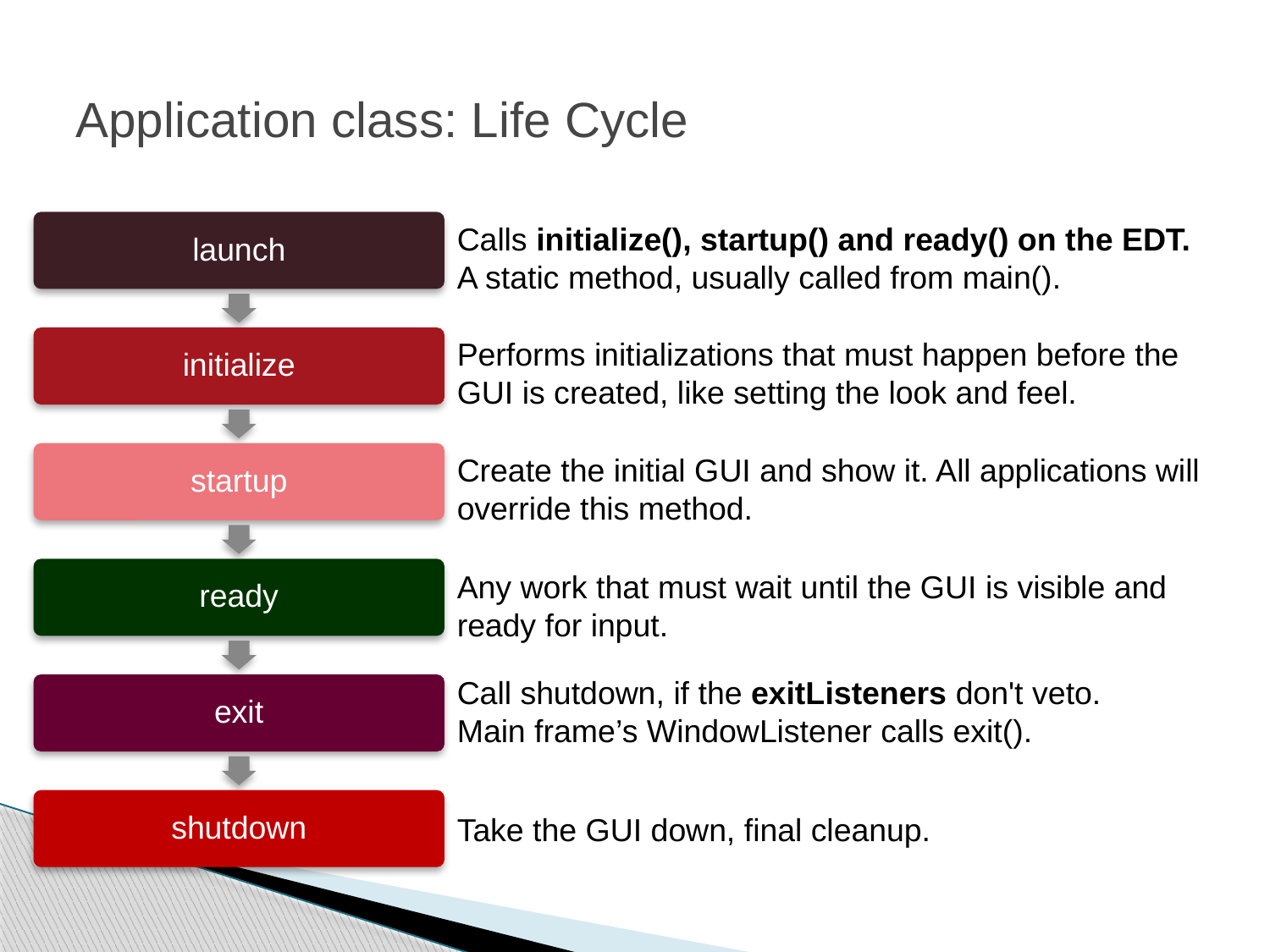

# Application class: Life Cycle
launch

initialize

startup

ready

exit

shutdown
Calls initialize(), startup() and ready() on the EDT.
A static method, usually called from main().
Performs initializations that must happen before the GUI is created, like setting the look and feel.
Create the initial GUI and show it. All applications will override this method.
Any work that must wait until the GUI is visible and
ready for input.
Call shutdown, if the exitListeners don't veto.
Main frame’s WindowListener calls exit().
Take the GUI down, final cleanup.